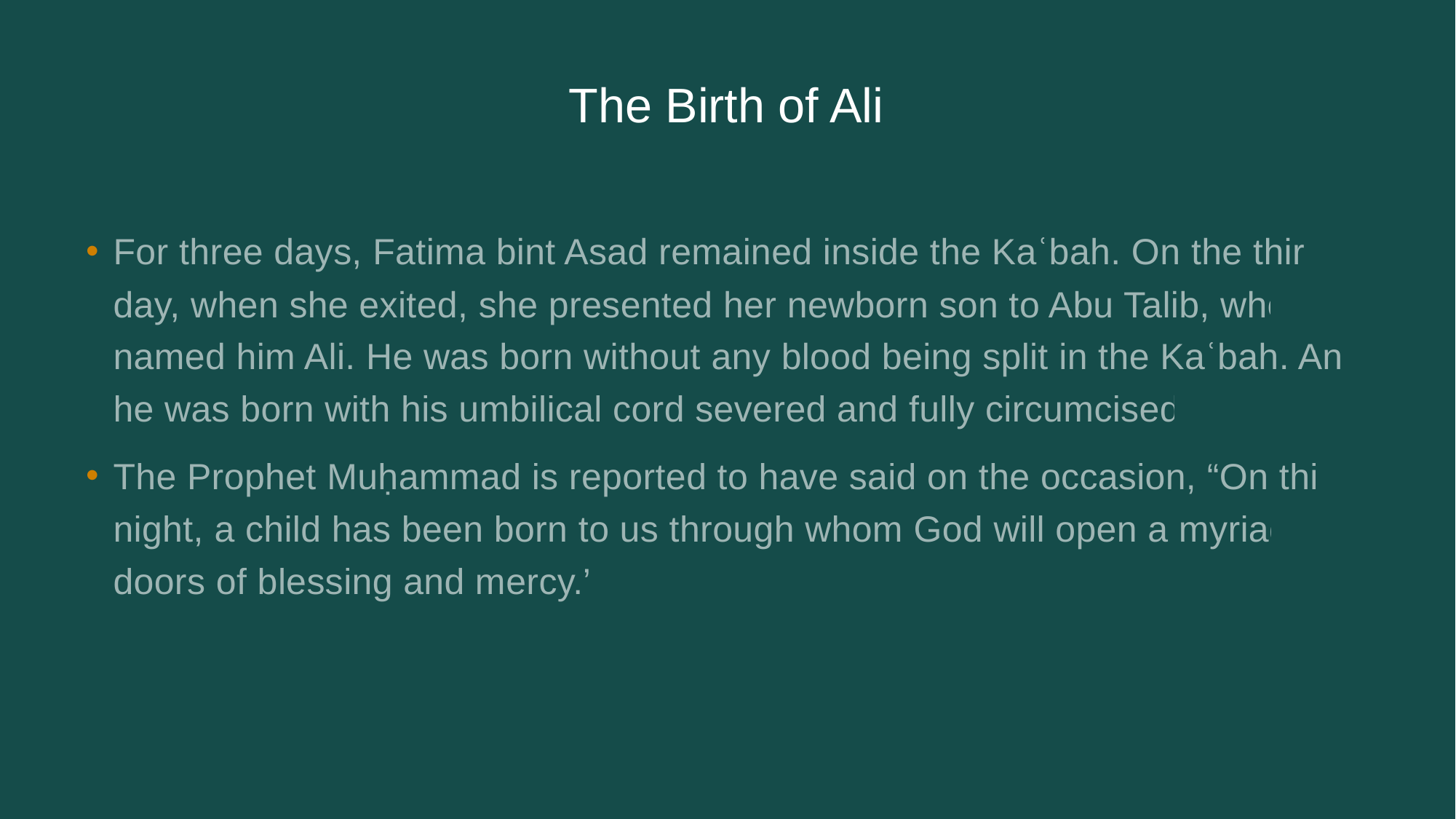

# The Birth of Ali
For three days, Fatima bint Asad remained inside the Kaʿbah. On the third day, when she exited, she presented her newborn son to Abu Talib, who named him Ali. He was born without any blood being split in the Kaʿbah. And he was born with his umbilical cord severed and fully circumcised.
The Prophet Muḥammad is reported to have said on the occasion, “On this night, a child has been born to us through whom God will open a myriad doors of blessing and mercy.”